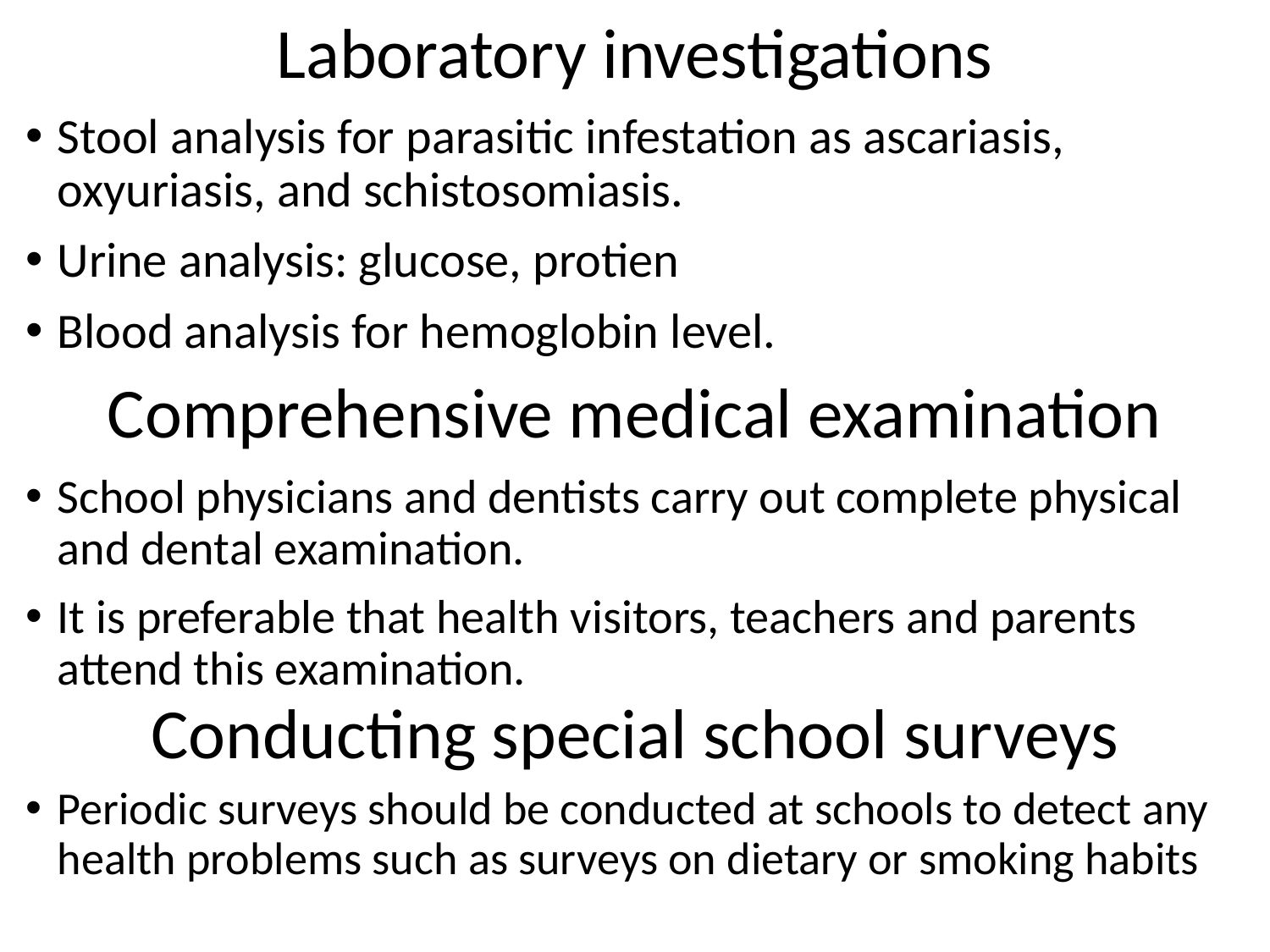

# Laboratory investigations
Stool analysis for parasitic infestation as ascariasis, oxyuriasis, and schistosomiasis.
Urine analysis: glucose, protien
Blood analysis for hemoglobin level.
Comprehensive medical examination
School physicians and dentists carry out complete physical and dental examination.
It is preferable that health visitors, teachers and parents attend this examination.
Conducting special school surveys
Periodic surveys should be conducted at schools to detect any health problems such as surveys on dietary or smoking habits